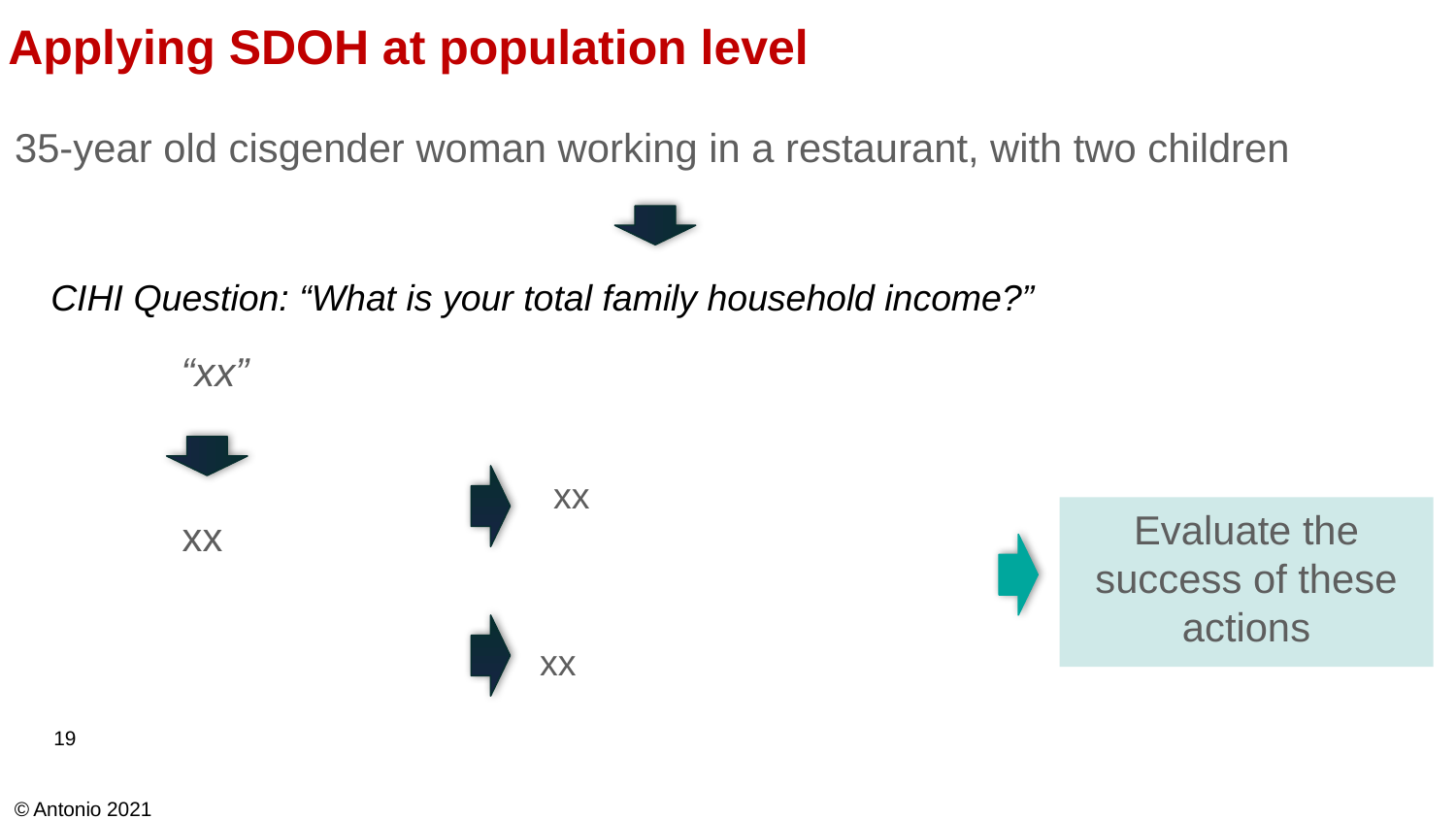

Applying SDOH at population level
35-year old cisgender woman working in a restaurant, with two children

CIHI Question: “What is your total family household income?”

“xx”

xx
Evaluate the success of these actions

xx

xx

19
© Antonio 2021